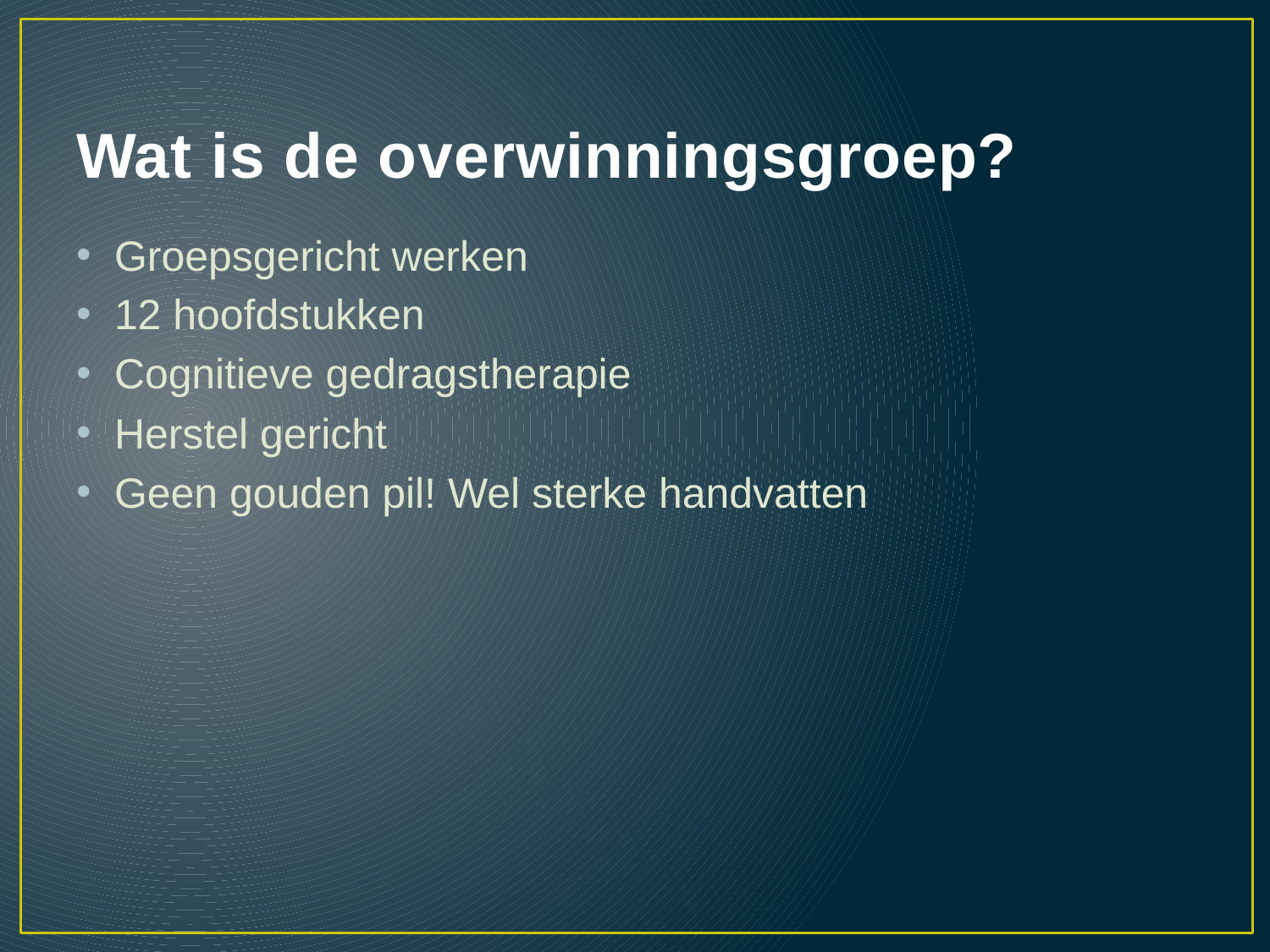

# Wat is de overwinningsgroep?
Groepsgericht werken
12 hoofdstukken
Cognitieve gedragstherapie
Herstel gericht
Geen gouden pil! Wel sterke handvatten